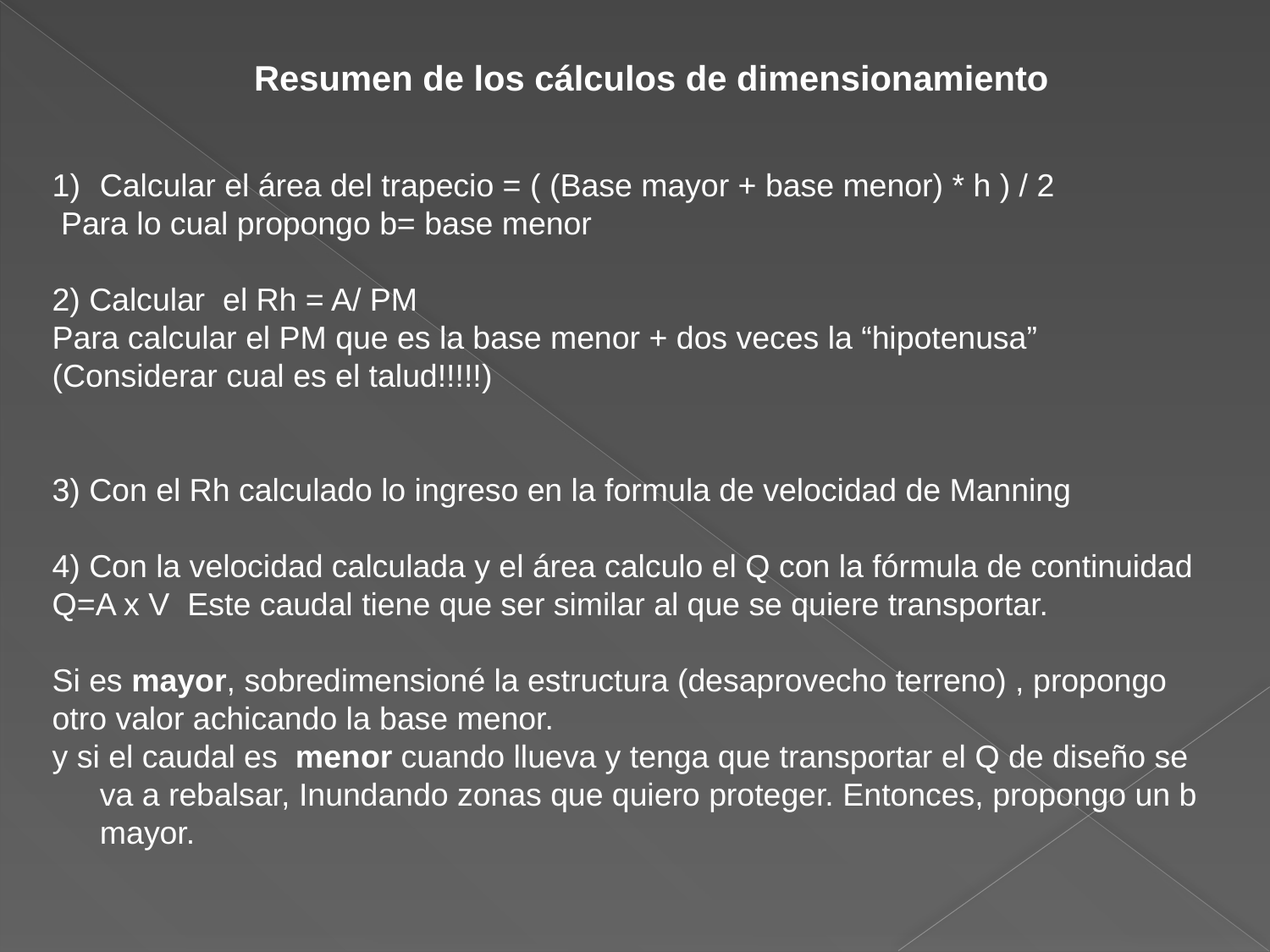

Resumen de los cálculos de dimensionamiento
Calcular el área del trapecio = ( (Base mayor + base menor) * h ) / 2
 Para lo cual propongo b= base menor

2) Calcular  el Rh = A/ PM
Para calcular el PM que es la base menor + dos veces la “hipotenusa”
(Considerar cual es el talud!!!!!)

3) Con el Rh calculado lo ingreso en la formula de velocidad de Manning

4) Con la velocidad calculada y el área calculo el Q con la fórmula de continuidad
Q=A x V  Este caudal tiene que ser similar al que se quiere transportar.

Si es mayor, sobredimensioné la estructura (desaprovecho terreno) , propongo
otro valor achicando la base menor.
y si el caudal es  menor cuando llueva y tenga que transportar el Q de diseño se va a rebalsar, Inundando zonas que quiero proteger. Entonces, propongo un b mayor.